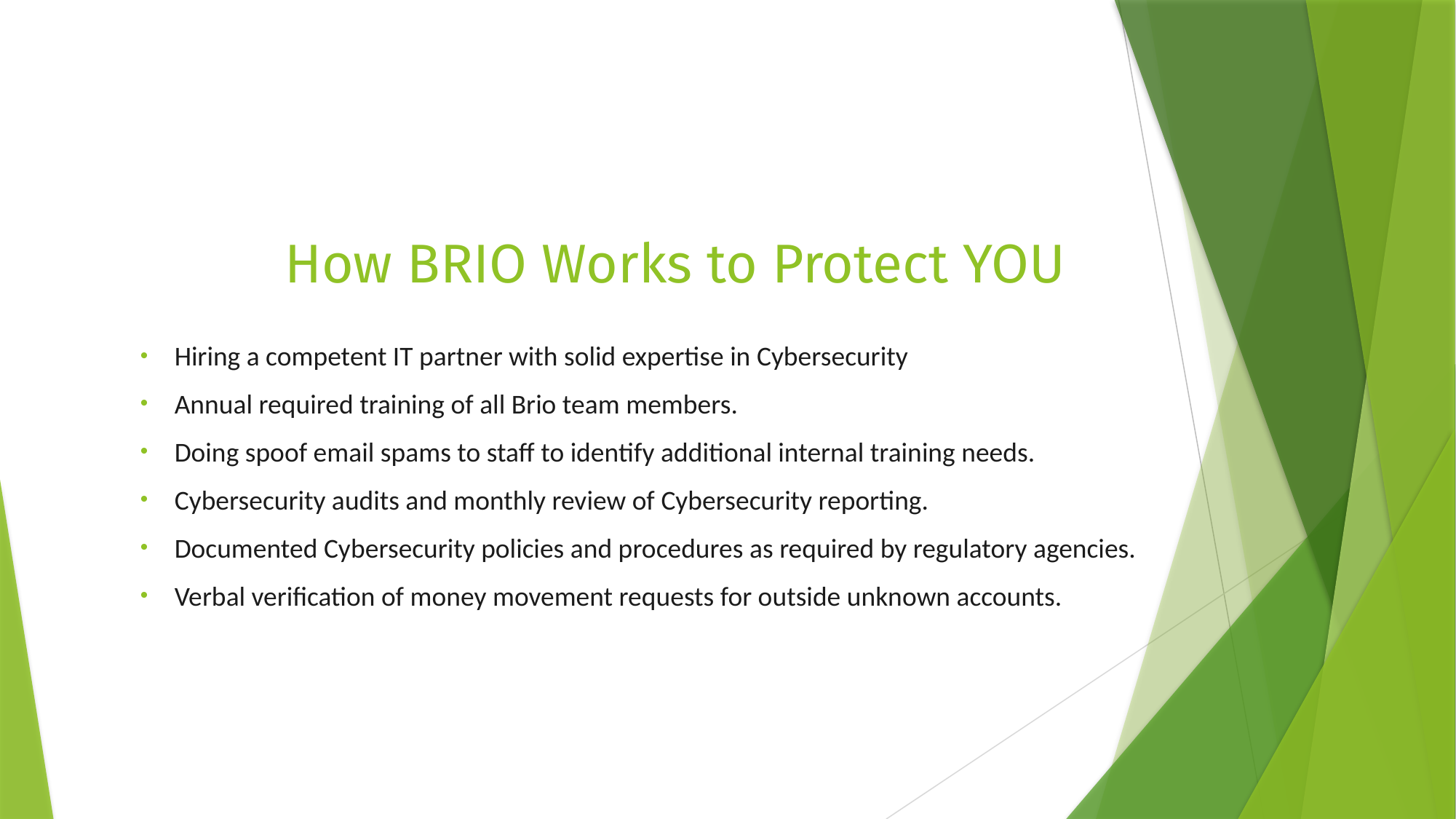

# How BRIO Works to Protect YOU
Hiring a competent IT partner with solid expertise in Cybersecurity
Annual required training of all Brio team members.
Doing spoof email spams to staff to identify additional internal training needs.
Cybersecurity audits and monthly review of Cybersecurity reporting.
Documented Cybersecurity policies and procedures as required by regulatory agencies.
Verbal verification of money movement requests for outside unknown accounts.